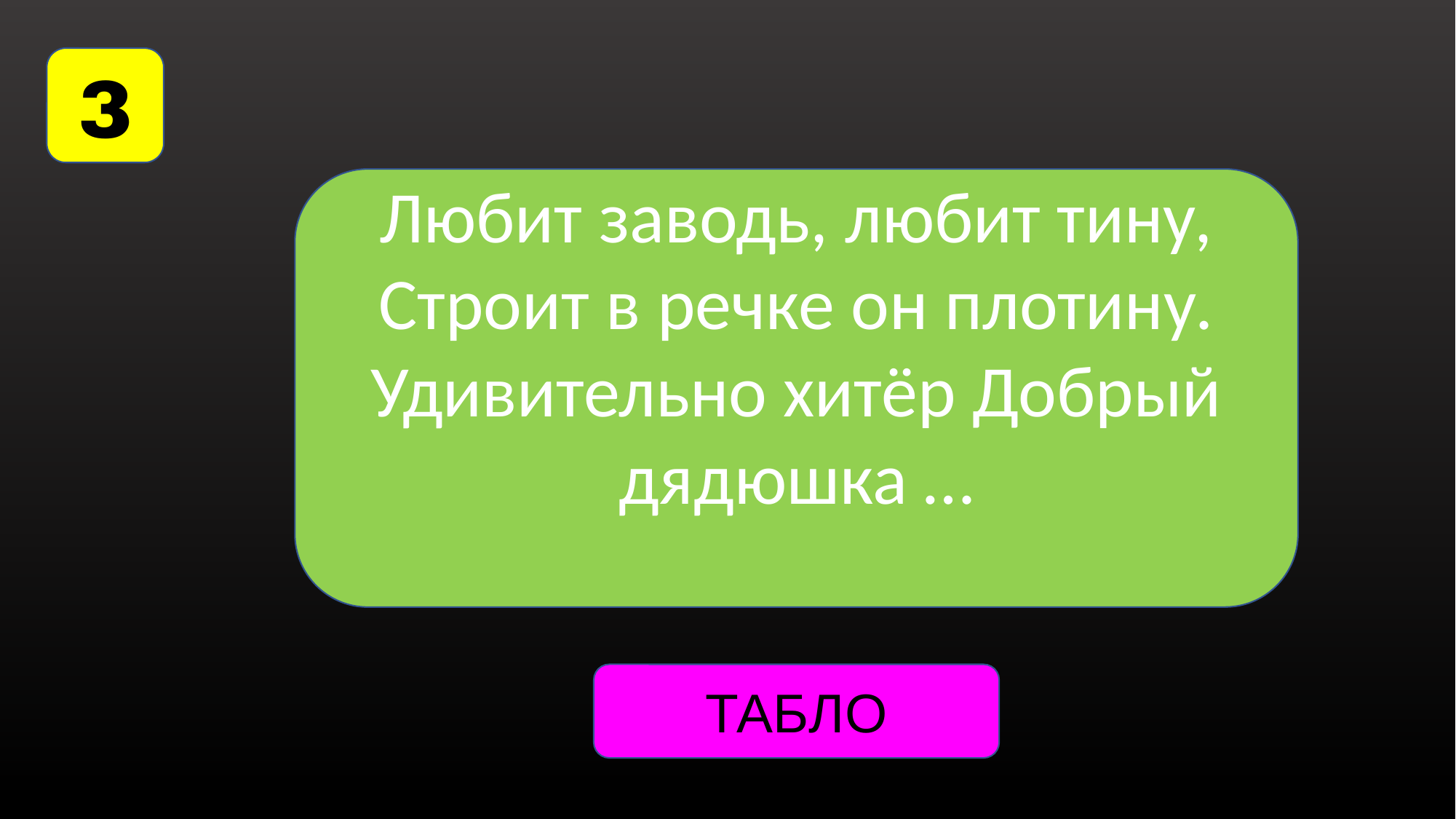

3
Любит заводь, любит тину, Строит в речке он плотину. Удивительно хитёр Добрый дядюшка …
ТАБЛО